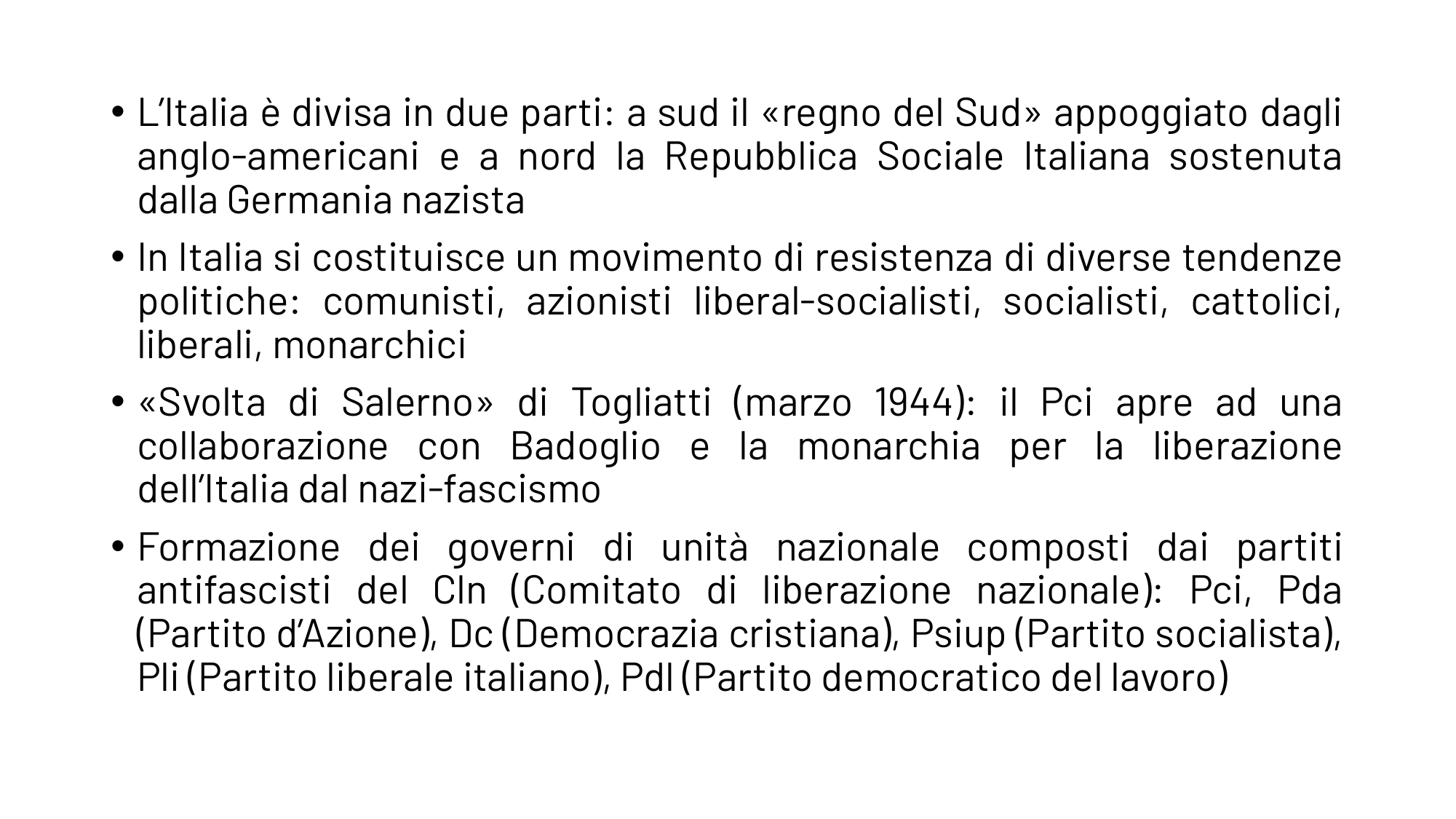

L’Italia è divisa in due parti: a sud il «regno del Sud» appoggiato dagli anglo-americani e a nord la Repubblica Sociale Italiana sostenuta dalla Germania nazista
In Italia si costituisce un movimento di resistenza di diverse tendenze politiche: comunisti, azionisti liberal-socialisti, socialisti, cattolici, liberali, monarchici
«Svolta di Salerno» di Togliatti (marzo 1944): il Pci apre ad una collaborazione con Badoglio e la monarchia per la liberazione dell’Italia dal nazi-fascismo
Formazione dei governi di unità nazionale composti dai partiti antifascisti del Cln (Comitato di liberazione nazionale): Pci, Pda (Partito d’Azione), Dc (Democrazia cristiana), Psiup (Partito socialista), Pli (Partito liberale italiano), Pdl (Partito democratico del lavoro)